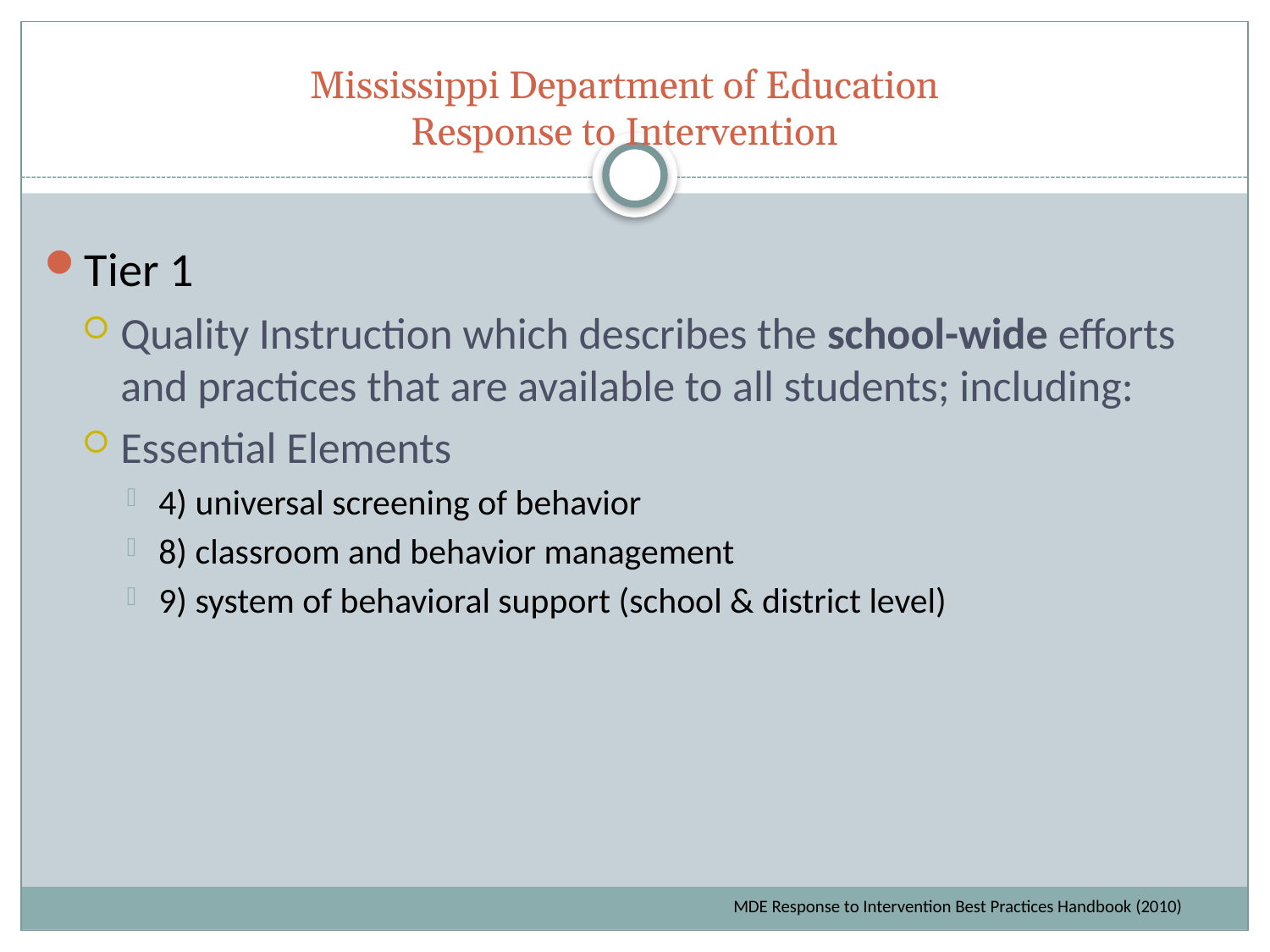

# Mississippi Department of Education Response to Intervention
Tier 1
Quality Instruction which describes the school-wide efforts and practices that are available to all students; including:
Essential Elements
4) universal screening of behavior
8) classroom and behavior management
9) system of behavioral support (school & district level)
MDE Response to Intervention Best Practices Handbook (2010)